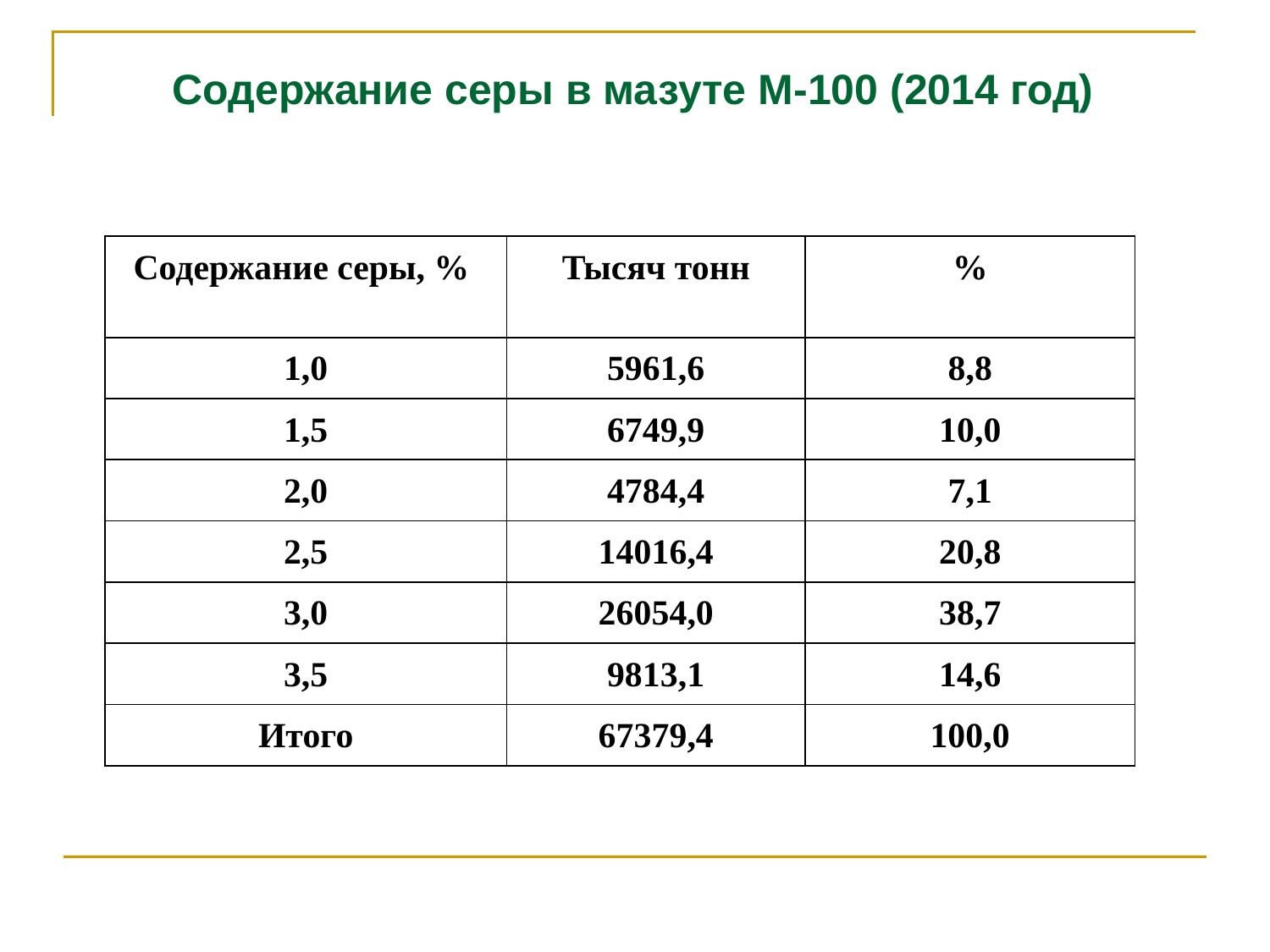

# Содержание серы в мазуте М-100 (2014 год)
| Содержание серы, % | Тысяч тонн | % |
| --- | --- | --- |
| 1,0 | 5961,6 | 8,8 |
| 1,5 | 6749,9 | 10,0 |
| 2,0 | 4784,4 | 7,1 |
| 2,5 | 14016,4 | 20,8 |
| 3,0 | 26054,0 | 38,7 |
| 3,5 | 9813,1 | 14,6 |
| Итого | 67379,4 | 100,0 |